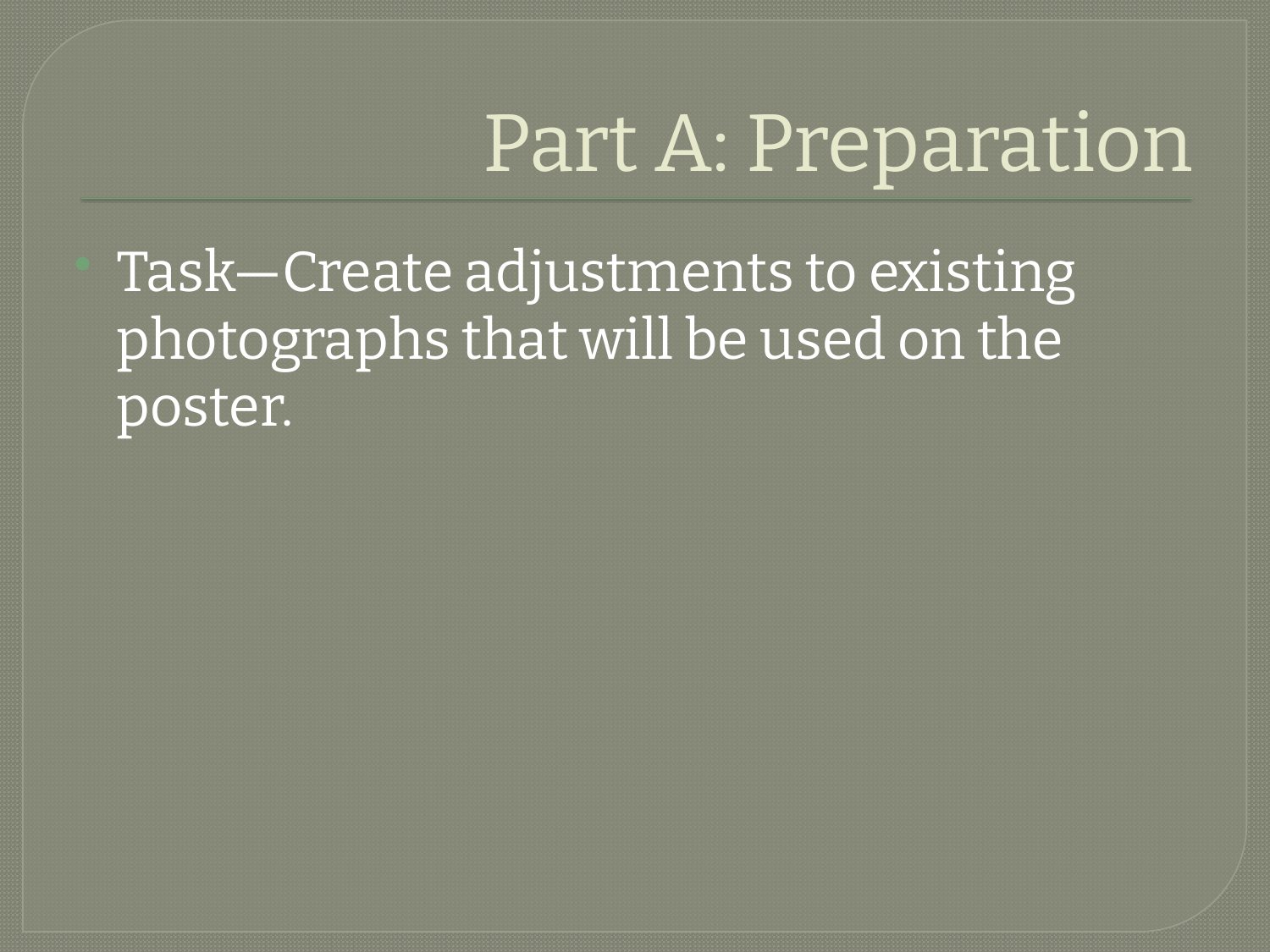

# Part A: Preparation
Task—Create adjustments to existing photographs that will be used on the poster.